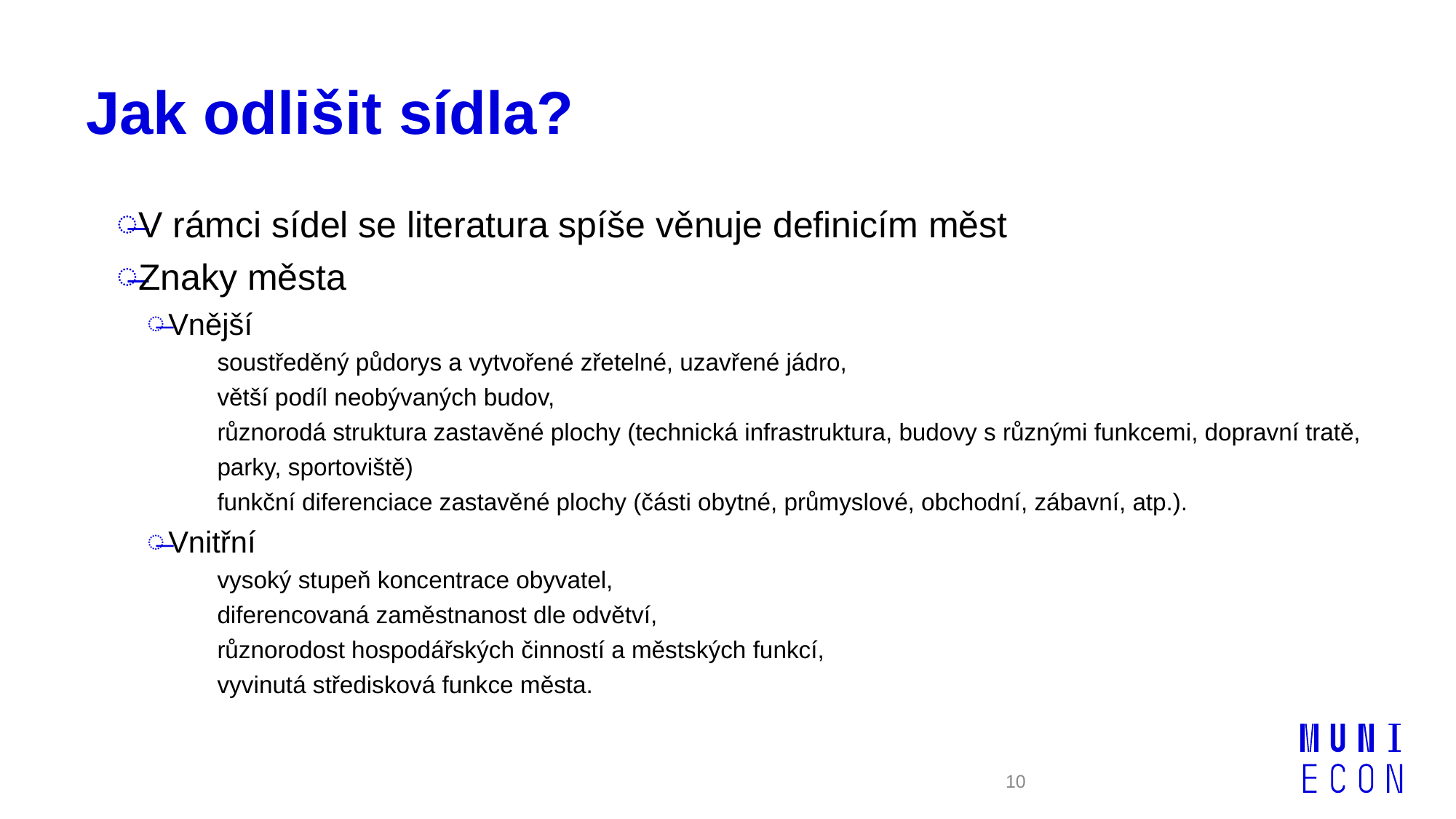

# Jak odlišit sídla?
V rámci sídel se literatura spíše věnuje definicím měst
Znaky města
Vnější
soustředěný půdorys a vytvořené zřetelné, uzavřené jádro,
větší podíl neobývaných budov,
různorodá struktura zastavěné plochy (technická infrastruktura, budovy s různými funkcemi, dopravní tratě, parky, sportoviště)
funkční diferenciace zastavěné plochy (části obytné, průmyslové, obchodní, zábavní, atp.).
Vnitřní
vysoký stupeň koncentrace obyvatel,
diferencovaná zaměstnanost dle odvětví,
různorodost hospodářských činností a městských funkcí,
vyvinutá středisková funkce města.
10